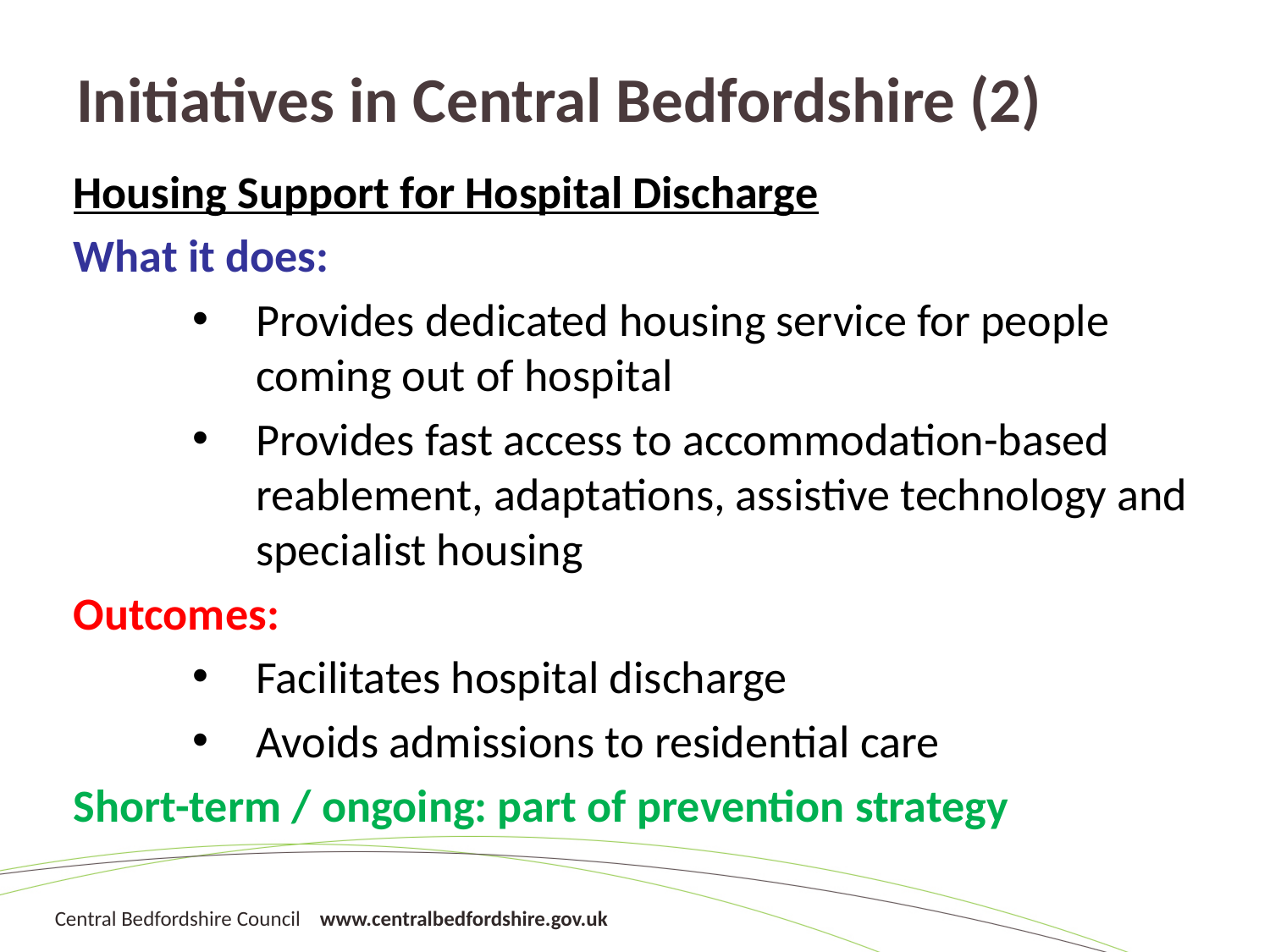

# Initiatives in Central Bedfordshire (2)
Housing Support for Hospital Discharge
What it does:
Provides dedicated housing service for people coming out of hospital
Provides fast access to accommodation-based reablement, adaptations, assistive technology and specialist housing
Outcomes:
Facilitates hospital discharge
Avoids admissions to residential care
Short-term / ongoing: part of prevention strategy